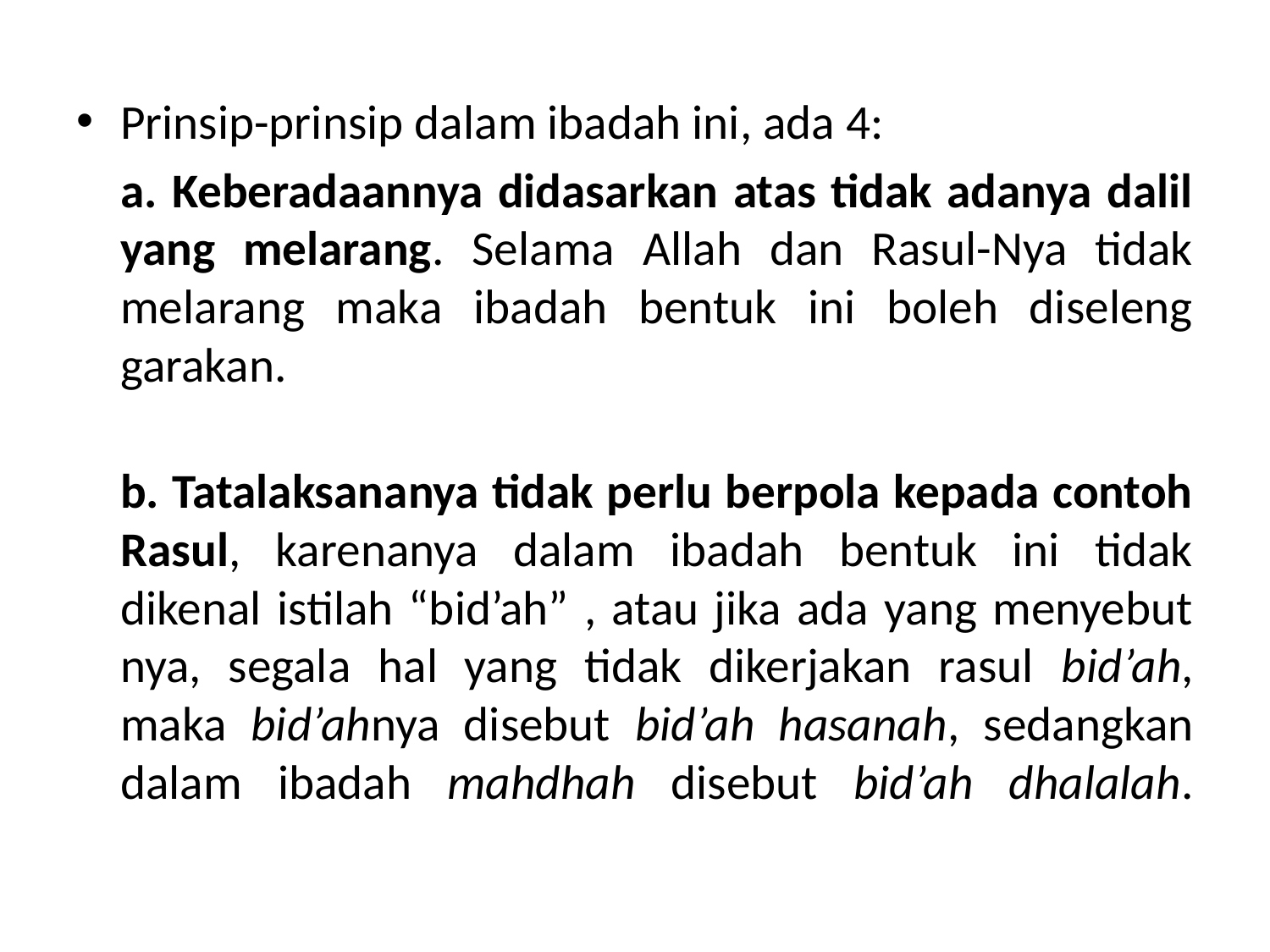

Prinsip-prinsip dalam ibadah ini, ada 4:
	a. Keberadaannya didasarkan atas tidak adanya dalil yang melarang. Selama Allah dan Rasul-Nya tidak melarang maka ibadah bentuk ini boleh diseleng garakan.
b. Tatalaksananya tidak perlu berpola kepada contoh Rasul, karenanya dalam ibadah bentuk ini tidak dikenal istilah “bid’ah” , atau jika ada yang menyebut nya, segala hal yang tidak dikerjakan rasul bid’ah, maka bid’ahnya disebut bid’ah hasanah, sedangkan dalam ibadah mahdhah disebut bid’ah dhalalah.